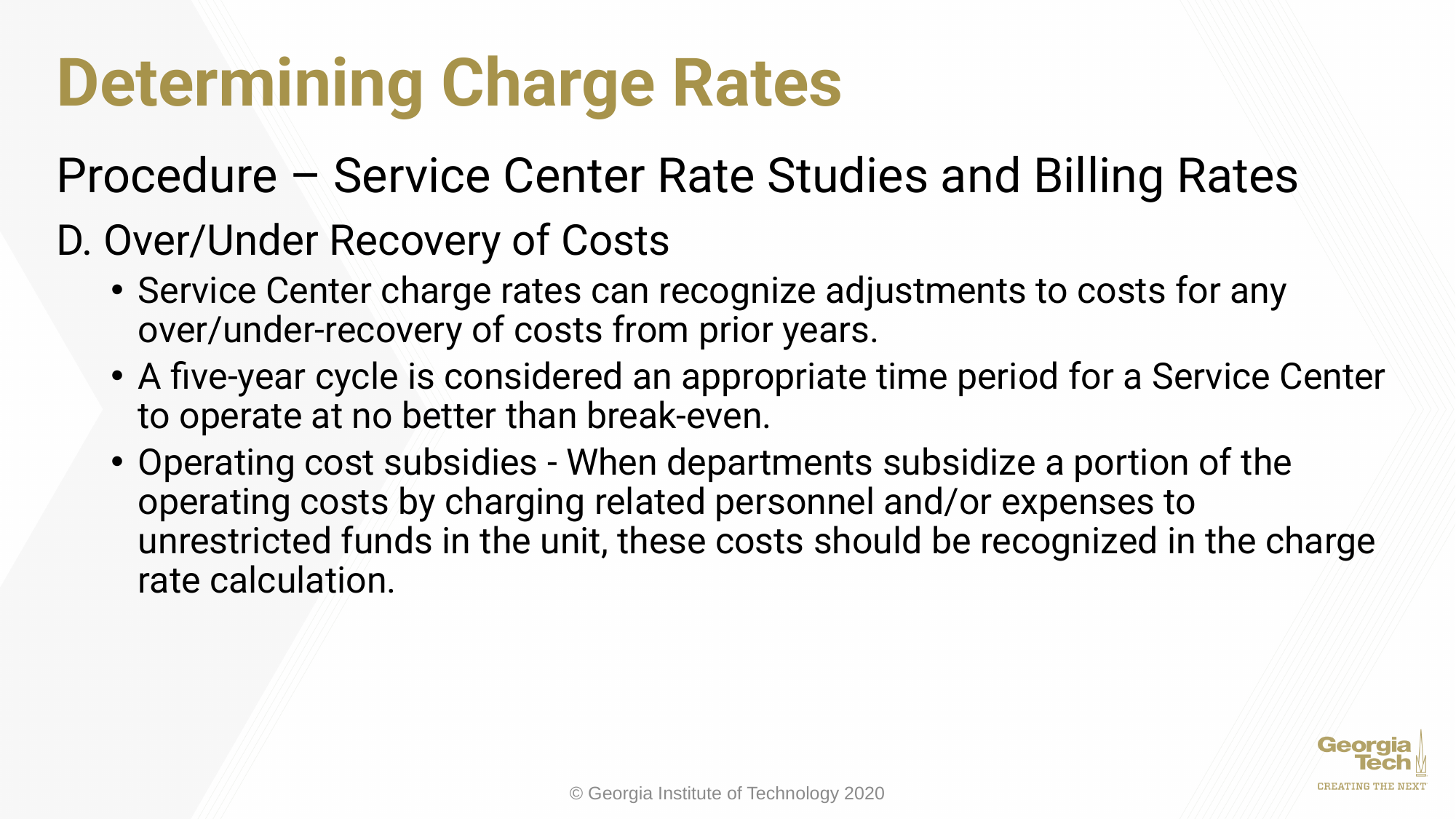

# Determining Charge Rates
Procedure – Service Center Rate Studies and Billing Rates
D. Over/Under Recovery of Costs
Service Center charge rates can recognize adjustments to costs for any over/under-recovery of costs from prior years.
A five-year cycle is considered an appropriate time period for a Service Center to operate at no better than break-even.
Operating cost subsidies - When departments subsidize a portion of the operating costs by charging related personnel and/or expenses to unrestricted funds in the unit, these costs should be recognized in the charge rate calculation.

© Georgia Institute of Technology 2020